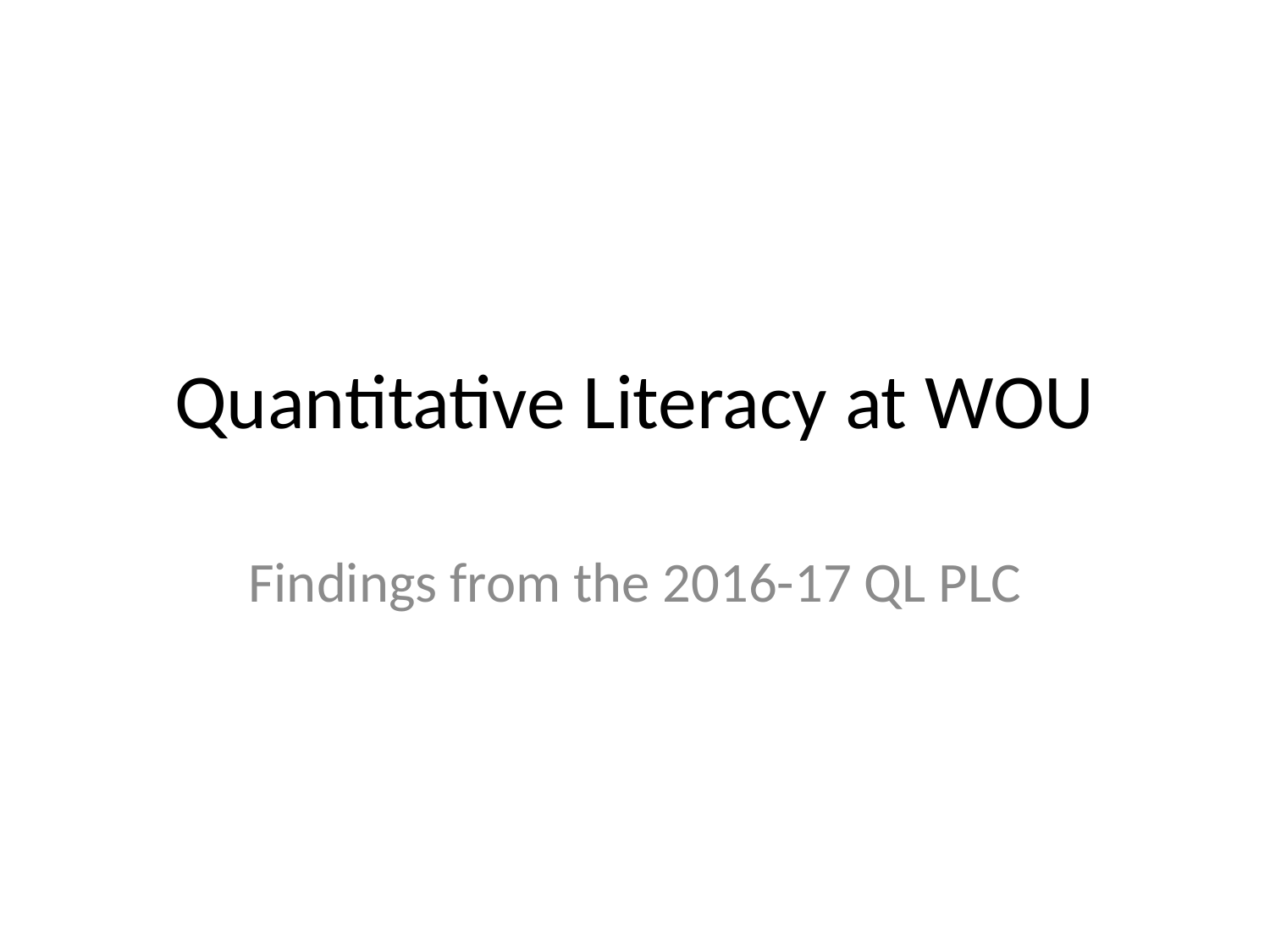

# Quantitative Literacy at WOU
Findings from the 2016-17 QL PLC